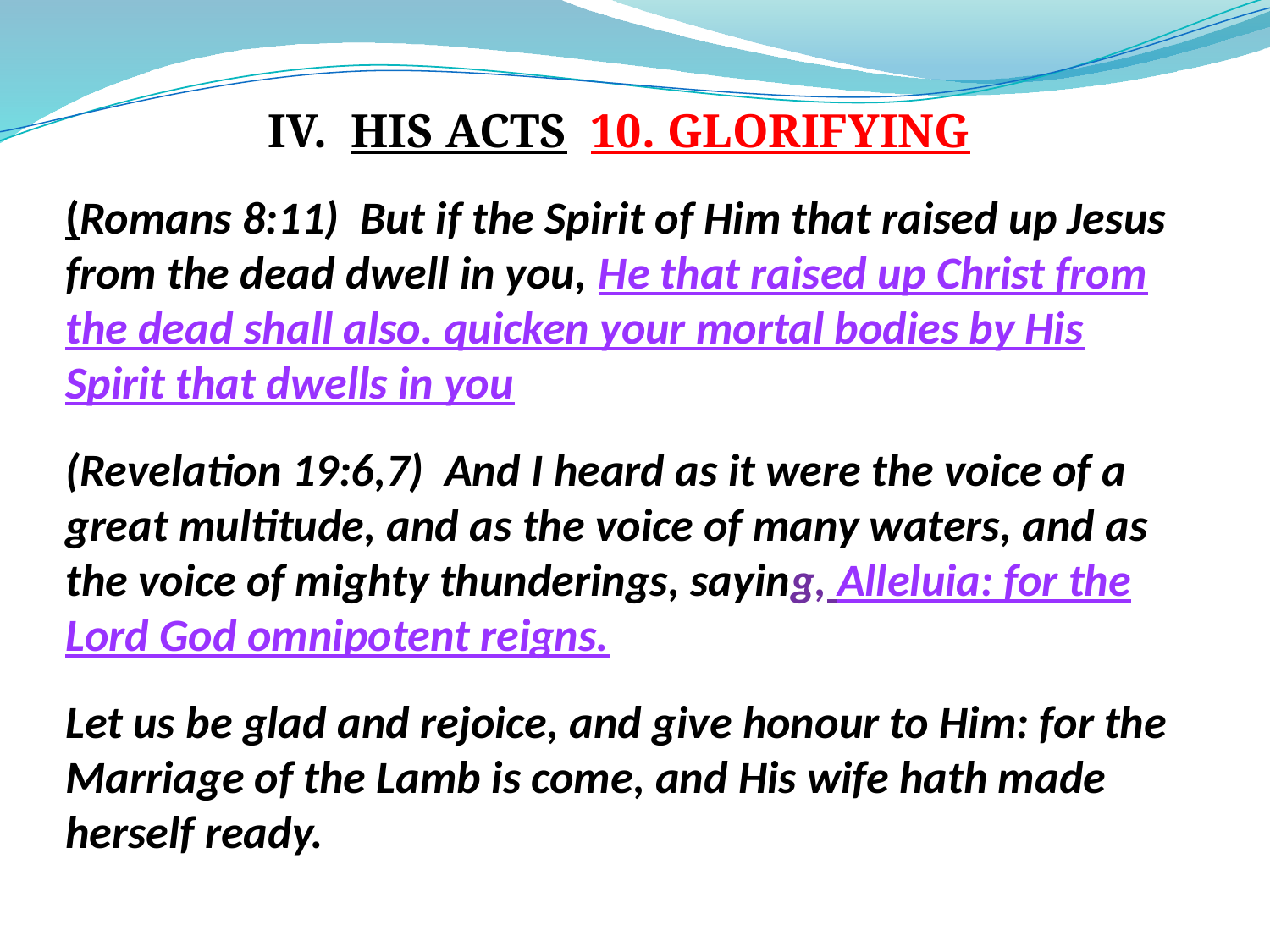

IV.  HIS ACTS  10. GLORIFYING
(Romans 8:11)  But if the Spirit of Him that raised up Jesus from the dead dwell in you, He that raised up Christ from the dead shall also. quicken your mortal bodies by His Spirit that dwells in you
(Revelation 19:6,7)  And I heard as it were the voice of a great multitude, and as the voice of many waters, and as the voice of mighty thunderings, saying, Alleluia: for the Lord God omnipotent reigns.
Let us be glad and rejoice, and give honour to Him: for the Marriage of the Lamb is come, and His wife hath made herself ready.